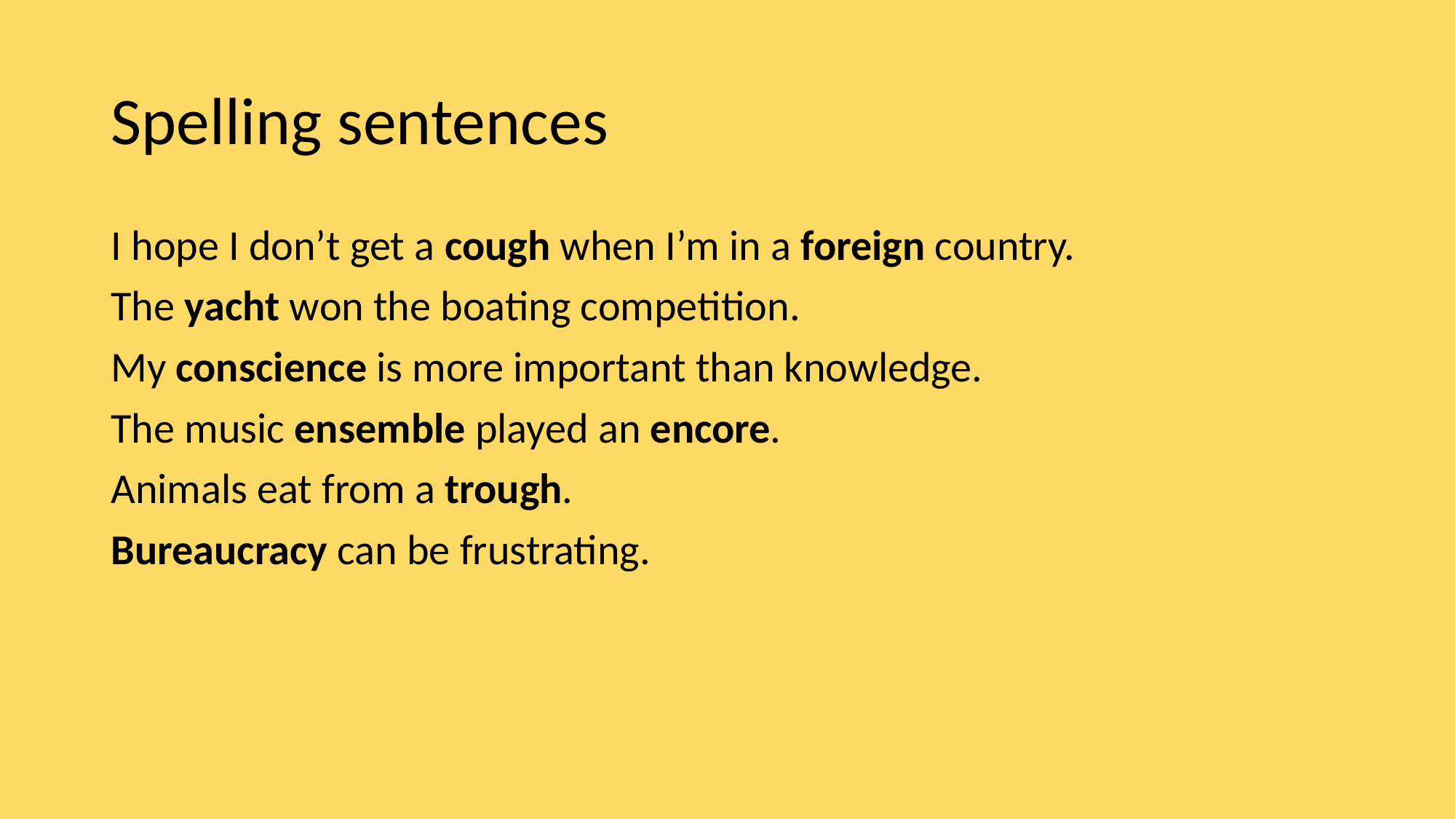

# Spelling sentences
I hope I don’t get a cough when I’m in a foreign country.
The yacht won the boating competition.
My conscience is more important than knowledge.
The music ensemble played an encore.
Animals eat from a trough.
Bureaucracy can be frustrating.